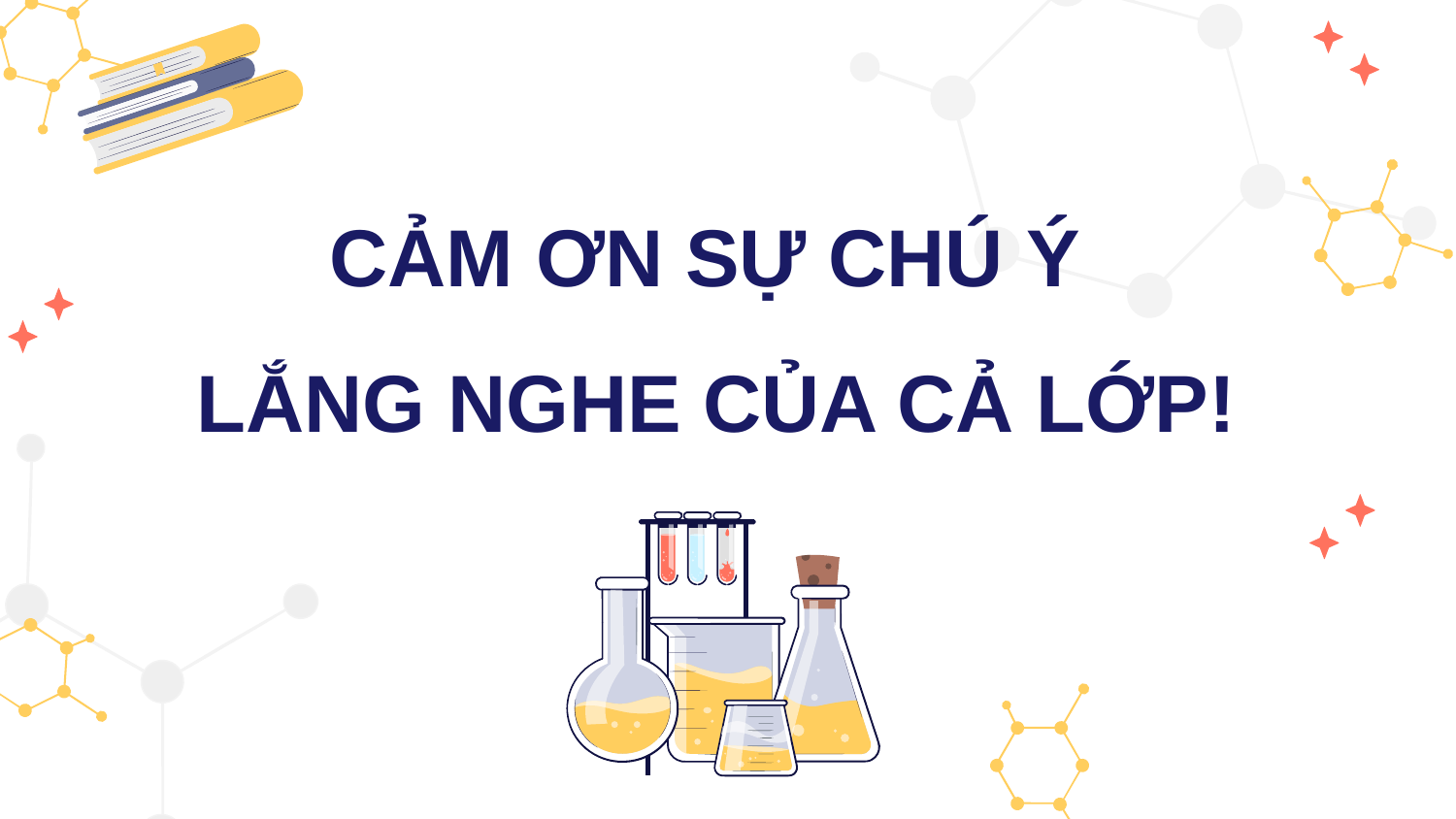

# CẢM ƠN SỰ CHÚ Ý LẮNG NGHE CỦA CẢ LỚP!